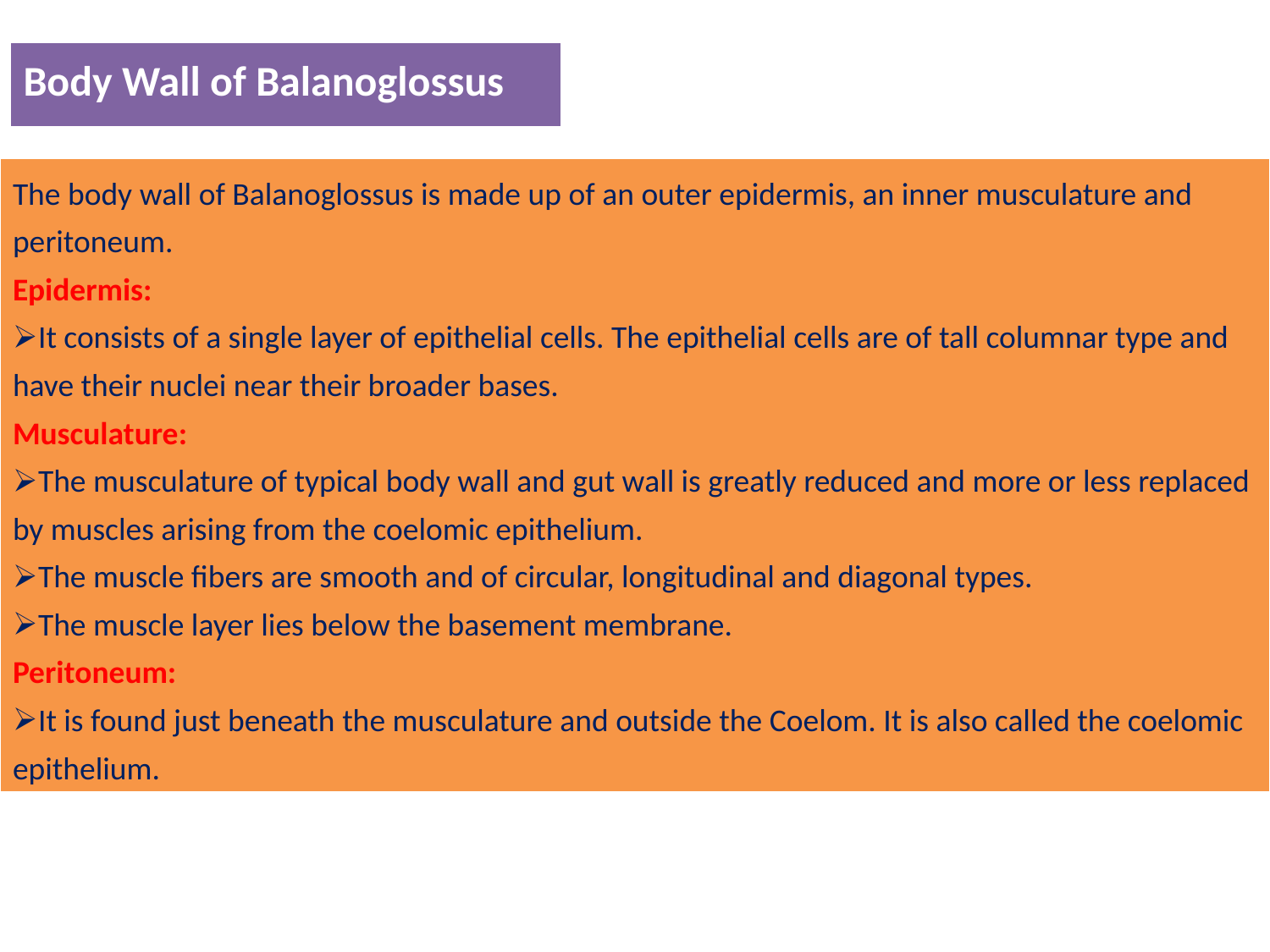

| Body Wall of Balanoglossus |
| --- |
| The body wall of Balanoglossus is made up of an outer epidermis, an inner musculature and peritoneum. Epidermis: It consists of a single layer of epithelial cells. The epithelial cells are of tall columnar type and have their nuclei near their broader bases. Musculature: The musculature of typical body wall and gut wall is greatly reduced and more or less replaced by muscles arising from the coelomic epithelium. The muscle fibers are smooth and of circular, longitudinal and diagonal types. The muscle layer lies below the basement membrane. Peritoneum: It is found just beneath the musculature and outside the Coelom. It is also called the coelomic epithelium. |
| --- |